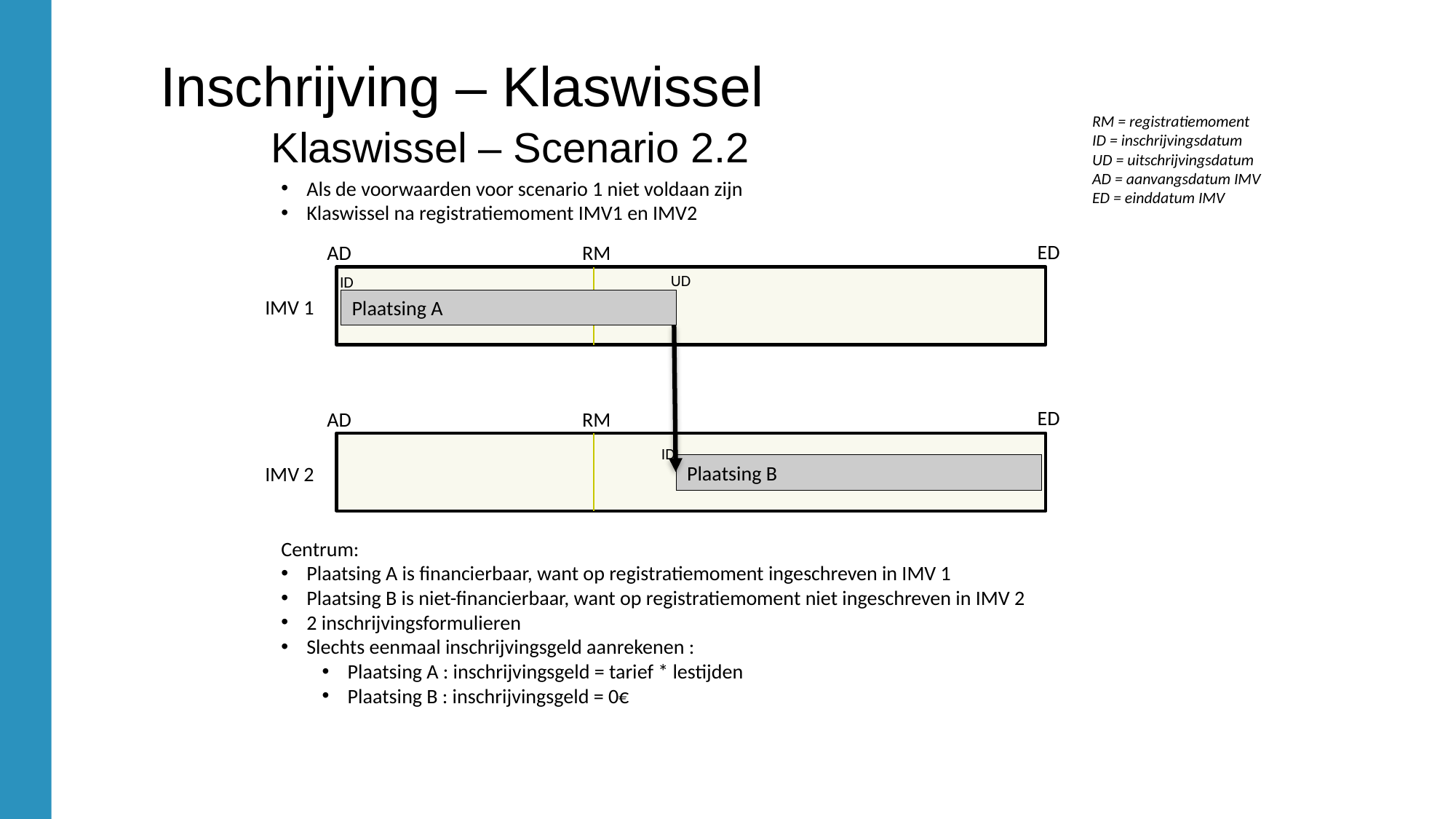

Inschrijving – Klaswissel
RM = registratiemoment
ID = inschrijvingsdatum
UD = uitschrijvingsdatum
AD = aanvangsdatum IMV
ED = einddatum IMV
Klaswissel – Scenario 2.2
Als de voorwaarden voor scenario 1 niet voldaan zijn
Klaswissel na registratiemoment IMV1 en IMV2
ED
AD
RM
UD
ID

IMV 1
Plaatsing A
ED
AD
RM

ID
Plaatsing B
IMV 2
Centrum:
Plaatsing A is financierbaar, want op registratiemoment ingeschreven in IMV 1
Plaatsing B is niet-financierbaar, want op registratiemoment niet ingeschreven in IMV 2
2 inschrijvingsformulieren
Slechts eenmaal inschrijvingsgeld aanrekenen :
Plaatsing A : inschrijvingsgeld = tarief * lestijden
Plaatsing B : inschrijvingsgeld = 0€